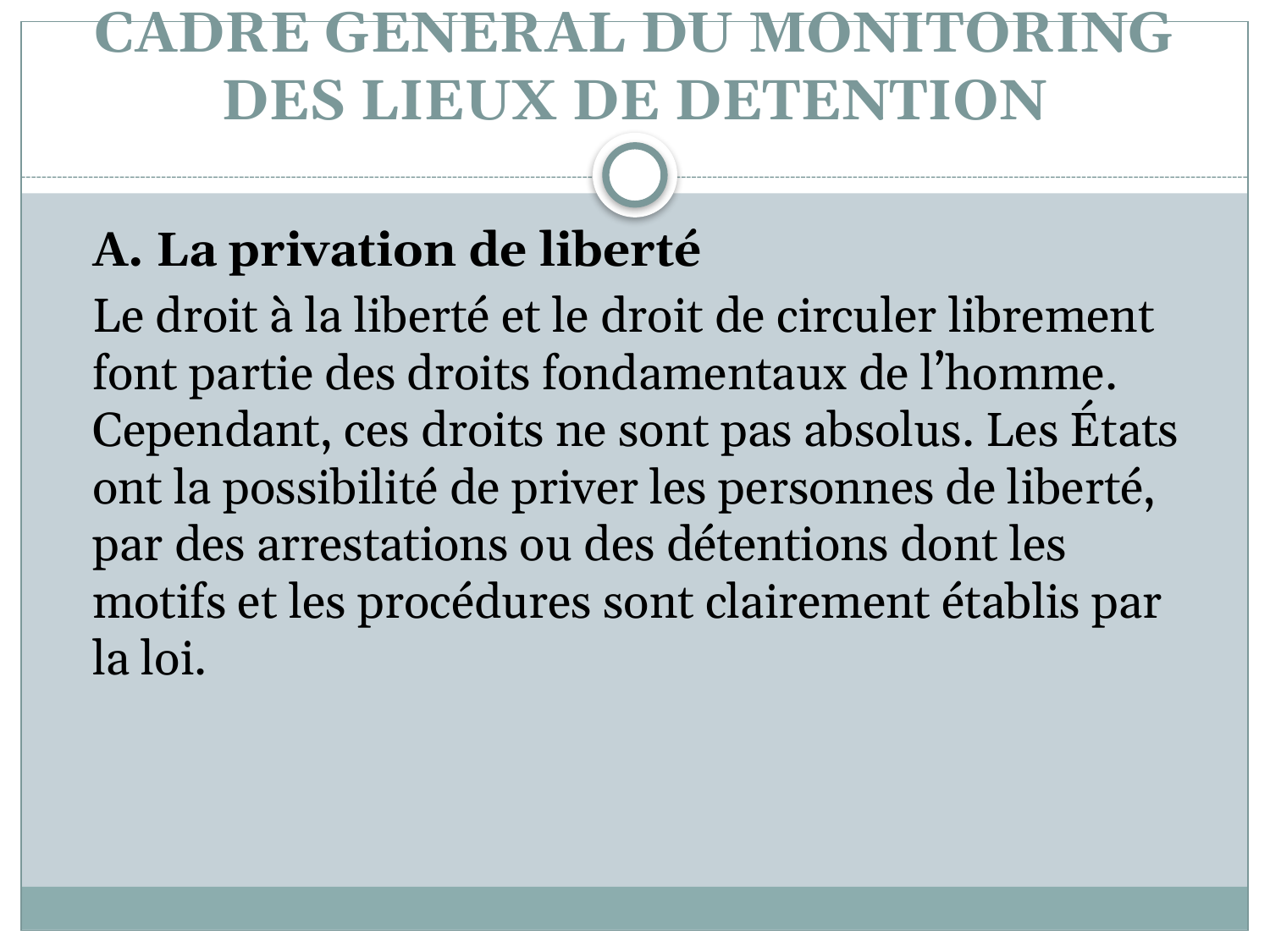

# CADRE GENERAL DU MONITORING DES LIEUX DE DETENTION
	A. La privation de liberté
 	Le droit à la liberté et le droit de circuler librement font partie des droits fondamentaux de l’homme. Cependant, ces droits ne sont pas absolus. Les États ont la possibilité de priver les personnes de liberté, par des arrestations ou des détentions dont les motifs et les procédures sont clairement établis par la loi.